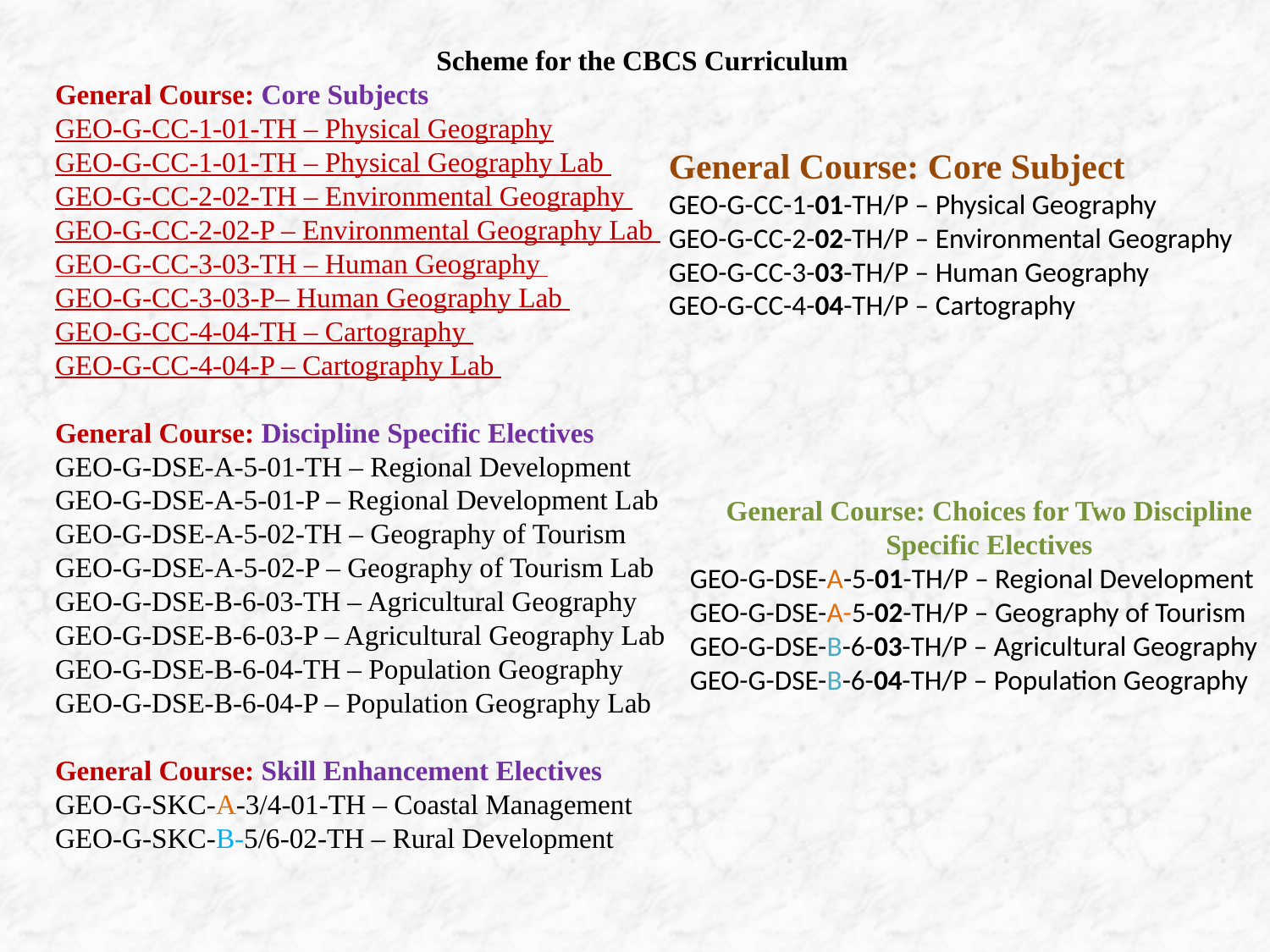

Scheme for the CBCS Curriculum
General Course: Core Subjects
GEO-G-CC-1-01-TH – Physical Geography
GEO-G-CC-1-01-TH – Physical Geography Lab
GEO-G-CC-2-02-TH – Environmental Geography
GEO-G-CC-2-02-P – Environmental Geography Lab
GEO-G-CC-3-03-TH – Human Geography
GEO-G-CC-3-03-P– Human Geography Lab
GEO-G-CC-4-04-TH – Cartography
GEO-G-CC-4-04-P – Cartography Lab

General Course: Discipline Specific Electives
GEO-G-DSE-A-5-01-TH – Regional Development
GEO-G-DSE-A-5-01-P – Regional Development Lab
GEO-G-DSE-A-5-02-TH – Geography of Tourism
GEO-G-DSE-A-5-02-P – Geography of Tourism Lab
GEO-G-DSE-B-6-03-TH – Agricultural Geography
GEO-G-DSE-B-6-03-P – Agricultural Geography Lab
GEO-G-DSE-B-6-04-TH – Population Geography
GEO-G-DSE-B-6-04-P – Population Geography Lab

General Course: Skill Enhancement Electives
GEO-G-SKC-A-3/4-01-TH – Coastal Management
GEO-G-SKC-B-5/6-02-TH – Rural Development
General Course: Core Subject
GEO-G-CC-1-01-TH/P – Physical Geography
GEO-G-CC-2-02-TH/P – Environmental Geography
GEO-G-CC-3-03-TH/P – Human Geography
GEO-G-CC-4-04-TH/P – Cartography
General Course: Choices for Two Discipline Specific Electives
GEO-G-DSE-A-5-01-TH/P – Regional Development
GEO-G-DSE-A-5-02-TH/P – Geography of Tourism
GEO-G-DSE-B-6-03-TH/P – Agricultural Geography
GEO-G-DSE-B-6-04-TH/P – Population Geography